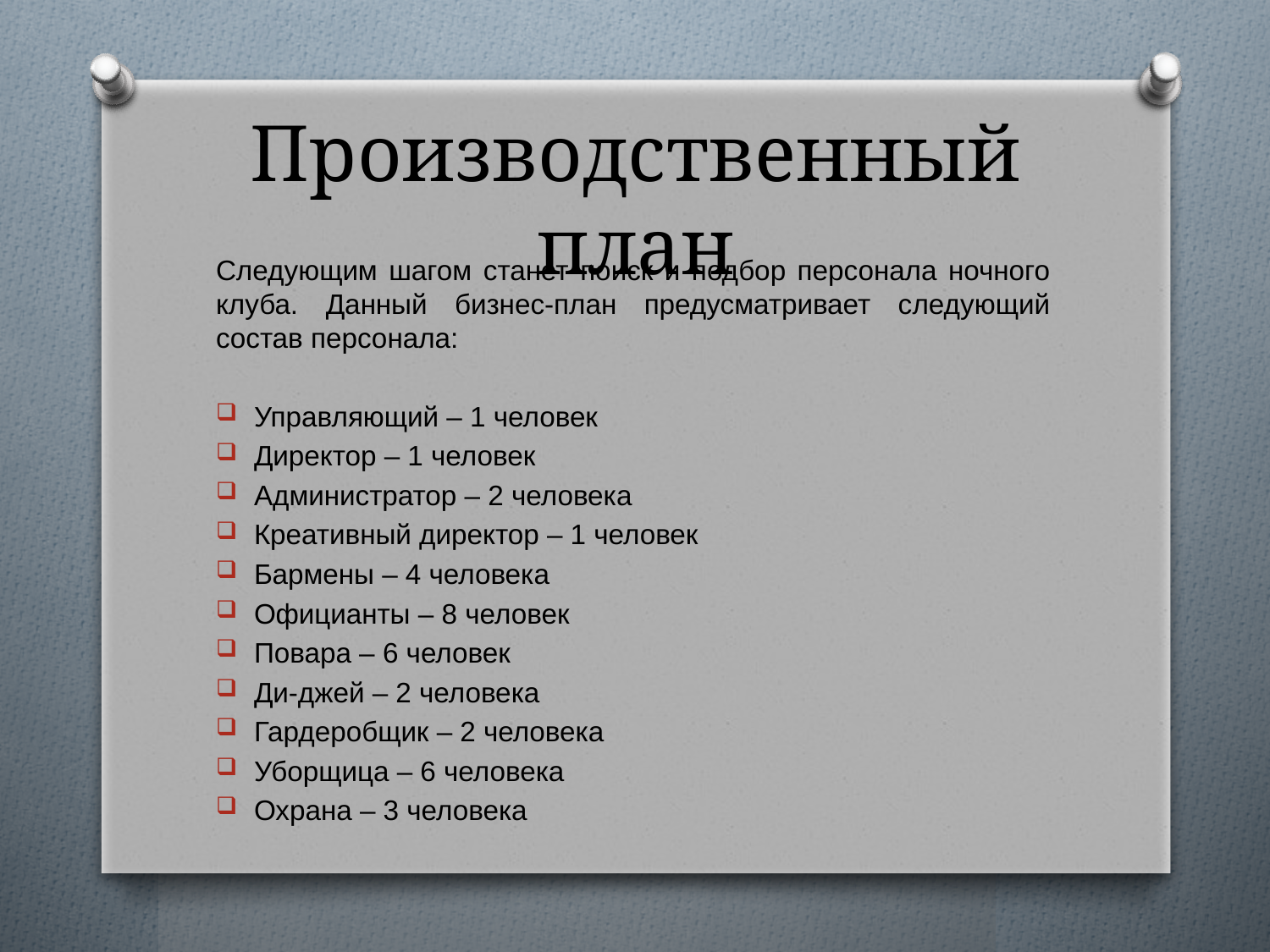

# Производственный план
Следующим шагом станет поиск и подбор персонала ночного клуба. Данный бизнес-план предусматривает следующий состав персонала:

Управляющий – 1 человек
Директор – 1 человек
Администратор – 2 человека
Креативный директор – 1 человек
Бармены – 4 человека
Официанты – 8 человек
Повара – 6 человек
Ди-джей – 2 человека
Гардеробщик – 2 человека
Уборщица – 6 человека
Охрана – 3 человека